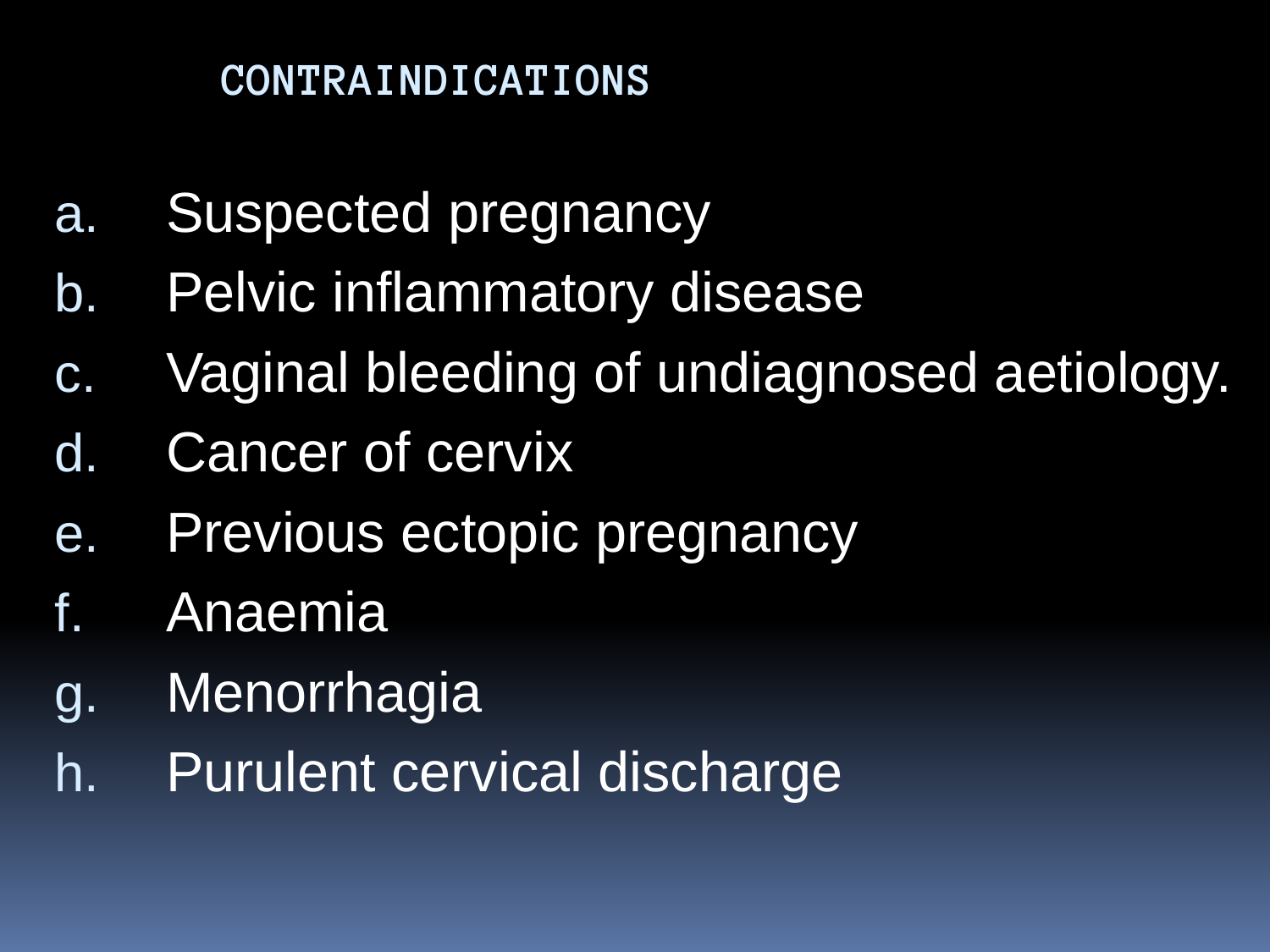

# CONTRAINDICATIONS
Suspected pregnancy
Pelvic inflammatory disease
Vaginal bleeding of undiagnosed aetiology.
Cancer of cervix
Previous ectopic pregnancy
Anaemia
Menorrhagia
Purulent cervical discharge